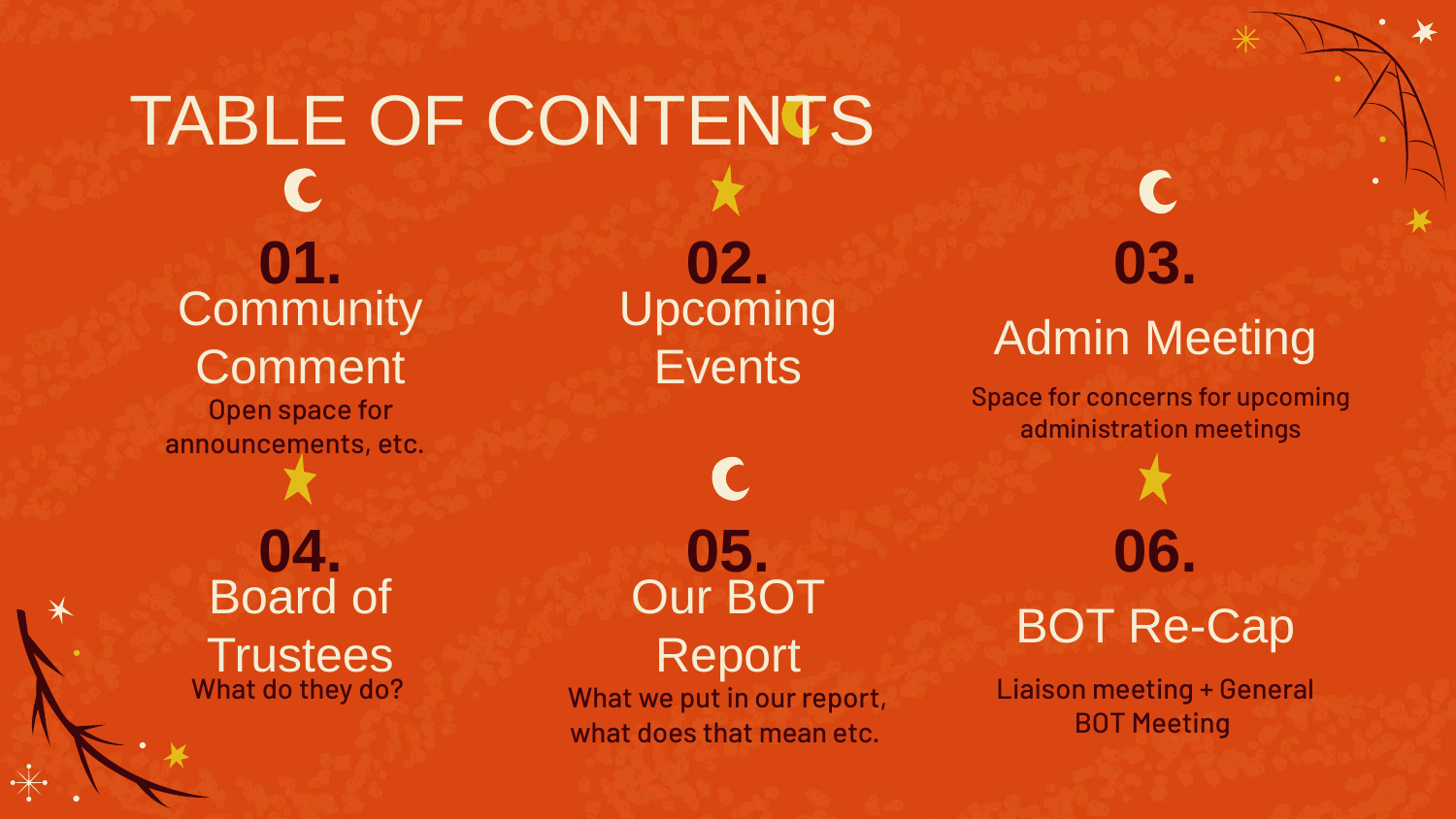

TABLE OF CONTENTS

01.
02.
03.
# Community Comment
Upcoming Events
Admin Meeting
Space for concerns for upcoming administration meetings

Open space for announcements, etc.

04.
05.
06.
Board of Trustees
Our BOT Report
BOT Re-Cap
What do they do?
Liaison meeting + General BOT Meeting
What we put in our report, what does that mean etc.